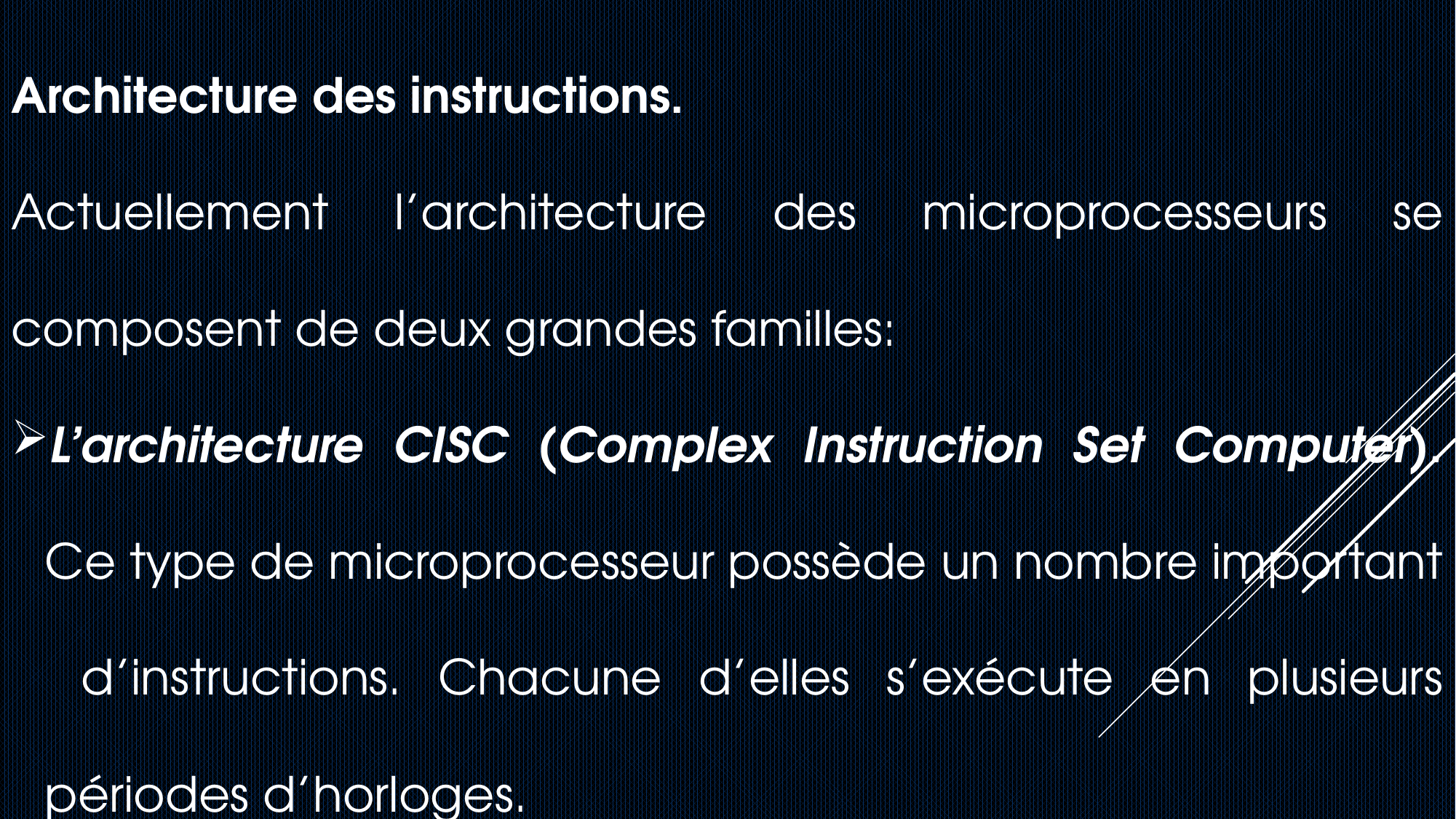

Architecture des instructions.
Actuellement l’architecture des microprocesseurs se composent de deux grandes familles:
L’architecture CISC (Complex Instruction Set Computer). Ce type de microprocesseur possède un nombre important  d’instructions. Chacune d’elles s’exécute en plusieurs périodes d’horloges.